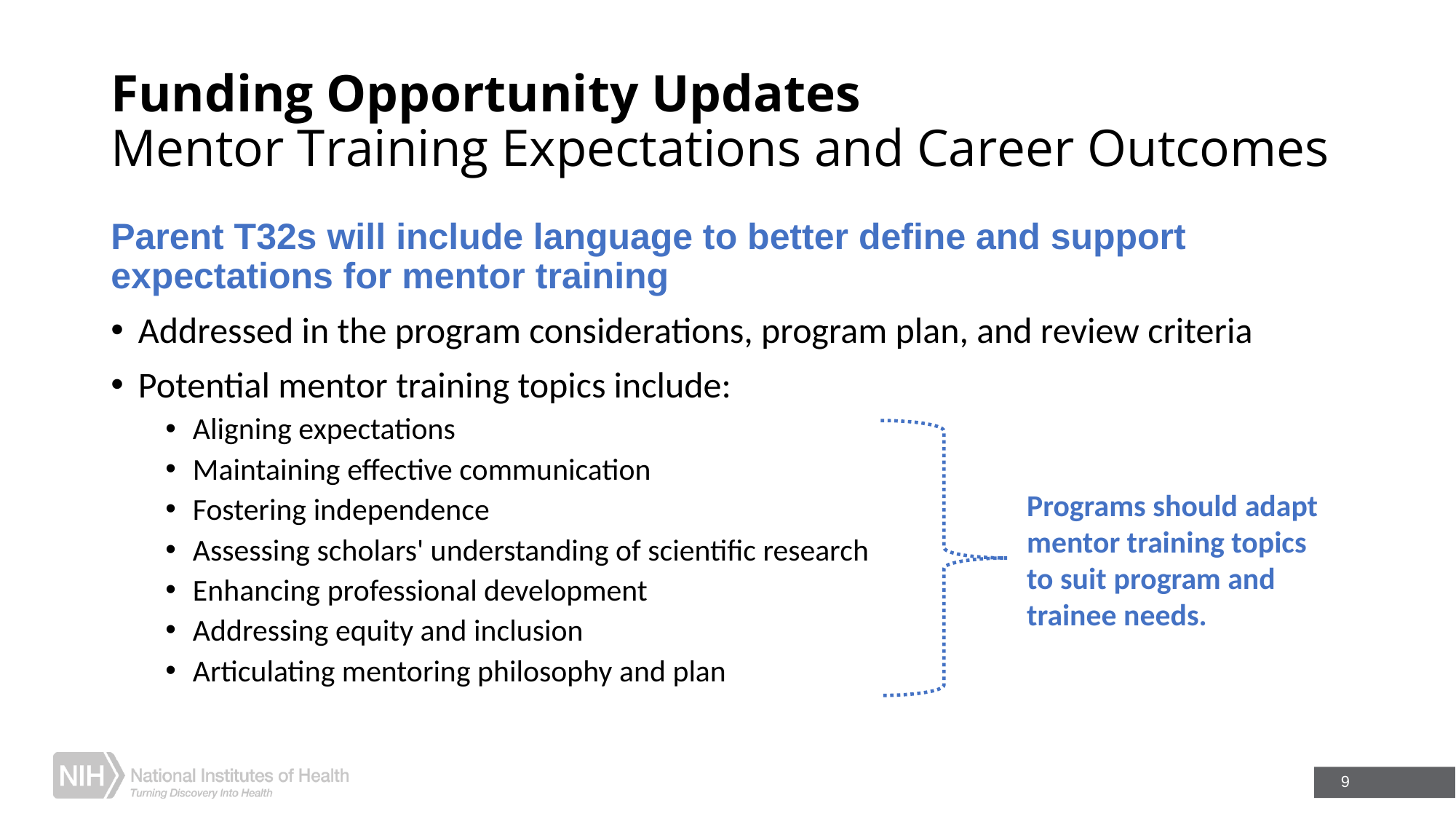

# Funding Opportunity Updates Mentor Training Expectations and Career Outcomes
Parent T32s will include language to better define and support expectations for mentor training
Addressed in the program considerations, program plan, and review criteria
Potential mentor training topics include:
Aligning expectations
Maintaining effective communication
Fostering independence
Assessing scholars' understanding of scientific research
Enhancing professional development
Addressing equity and inclusion
Articulating mentoring philosophy and plan

Programs should adapt mentor training topics to suit program and trainee needs.
9